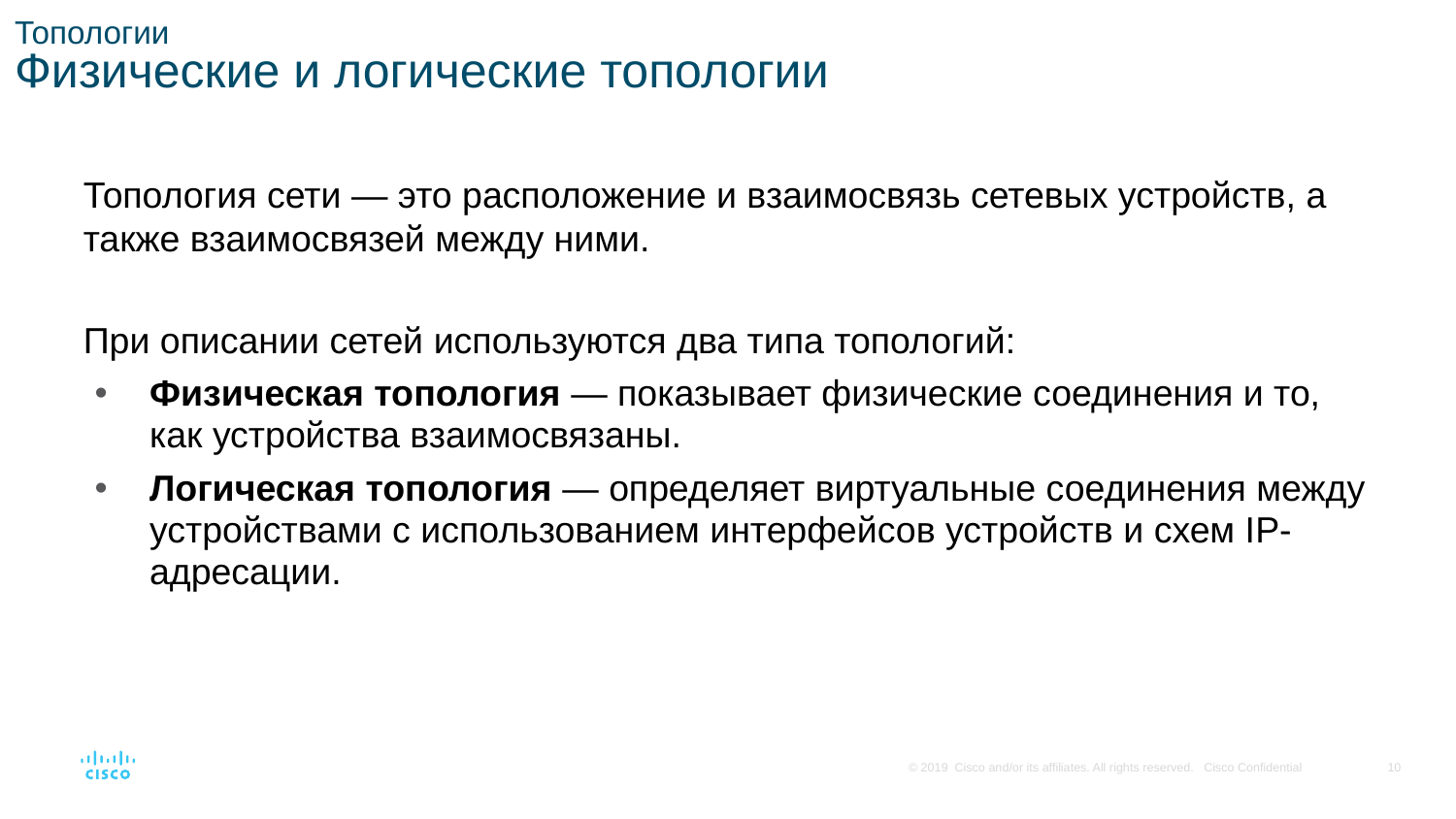

# Топологии Физические и логические топологии
Топология сети — это расположение и взаимосвязь сетевых устройств, а также взаимосвязей между ними.

При описании сетей используются два типа топологий:
Физическая топология — показывает физические соединения и то, как устройства взаимосвязаны.
Логическая топология — определяет виртуальные соединения между устройствами с использованием интерфейсов устройств и схем IP-адресации.